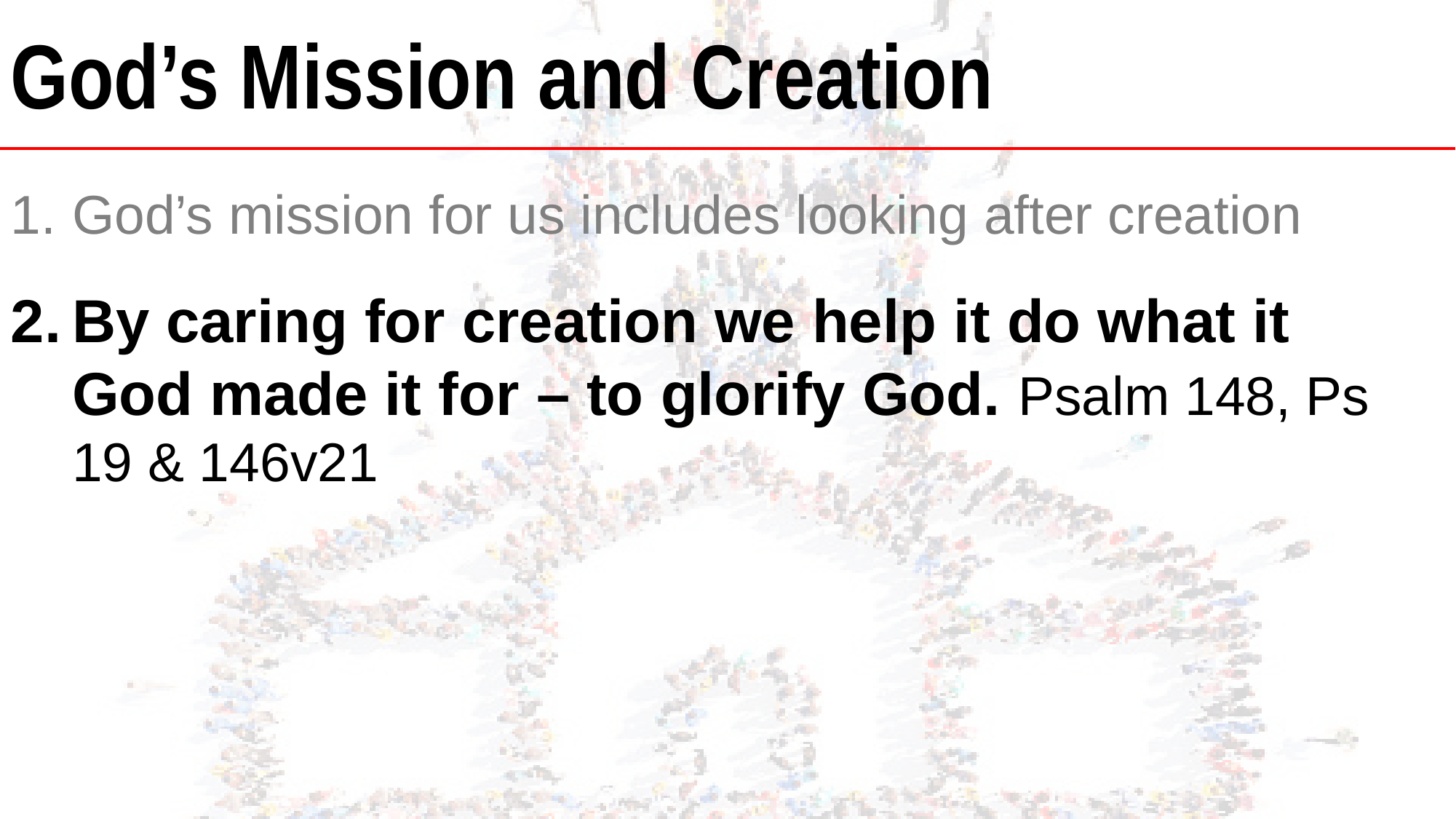

God’s Mission and Creation
God’s mission for us includes looking after creation
By caring for creation we help it do what it God made it for – to glorify God. Psalm 148, Ps 19 & 146v21